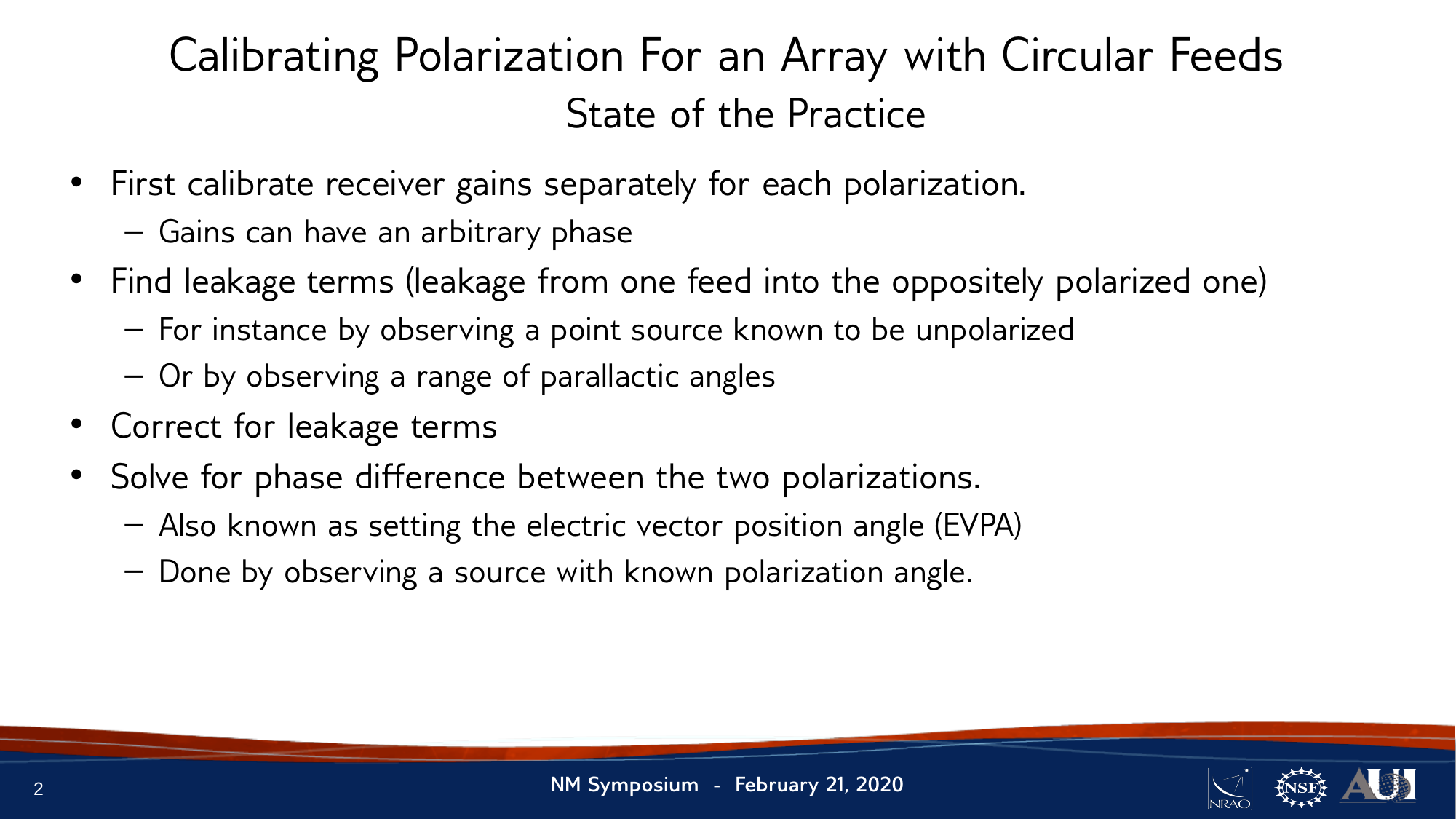

Calibrating Polarization For an Array with Circular Feeds
State of the Practice
First calibrate receiver gains separately for each polarization.
Gains can have an arbitrary phase
Find leakage terms (leakage from one feed into the oppositely polarized one)
For instance by observing a point source known to be unpolarized
Or by observing a range of parallactic angles
Correct for leakage terms
Solve for phase difference between the two polarizations.
Also known as setting the electric vector position angle (EVPA)
Done by observing a source with known polarization angle.